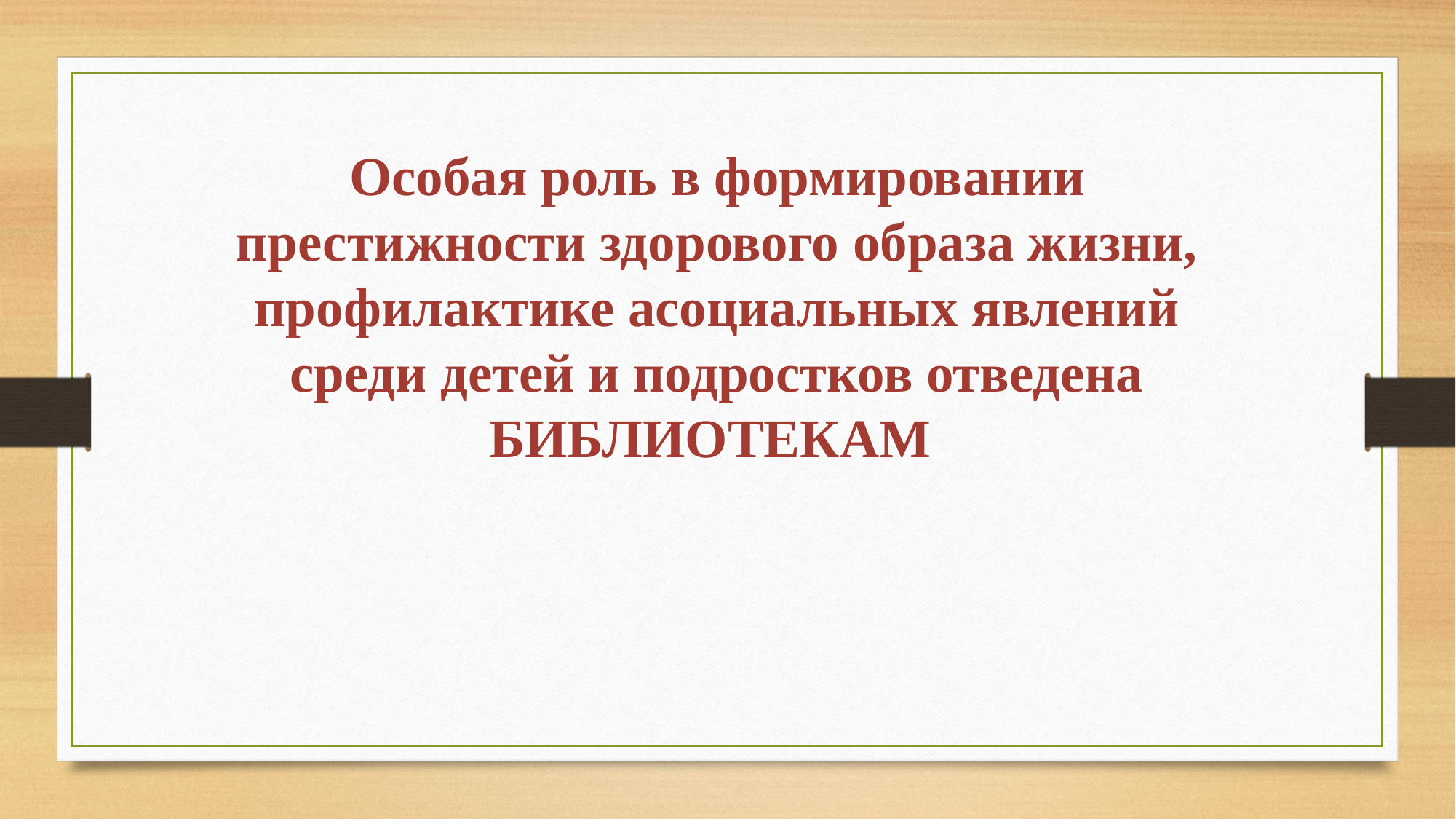

Особая роль в формировании престижности здорового образа жизни, профилактике асоциальных явлений среди детей и подростков отведена БИБЛИОТЕКАМ